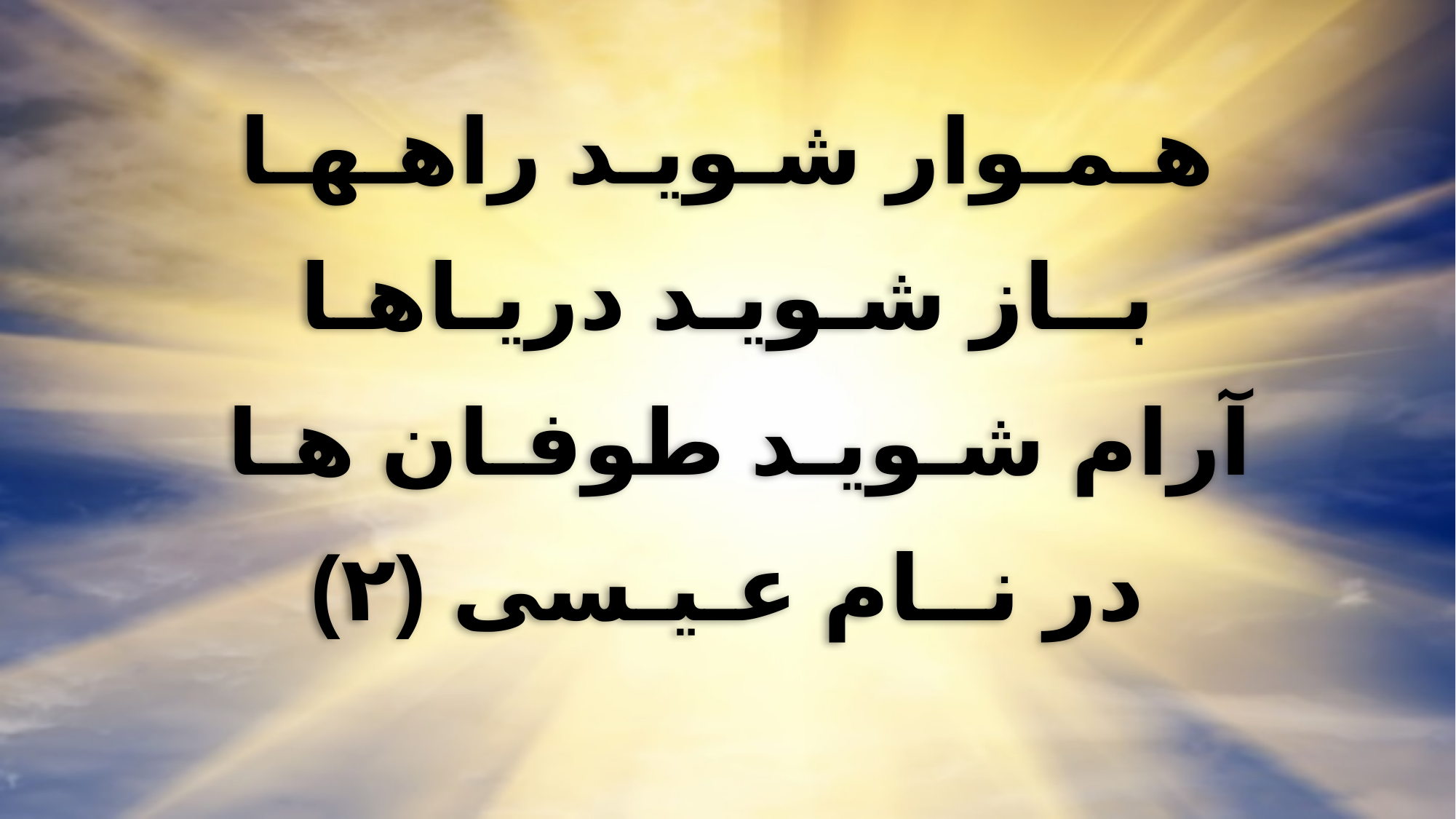

هـمـوار شـویـد راهـهـا

بــاز شـویـد دریـاهـا

آرام شـویـد طوفـان هـا

در نــام عـیـسی (۲)